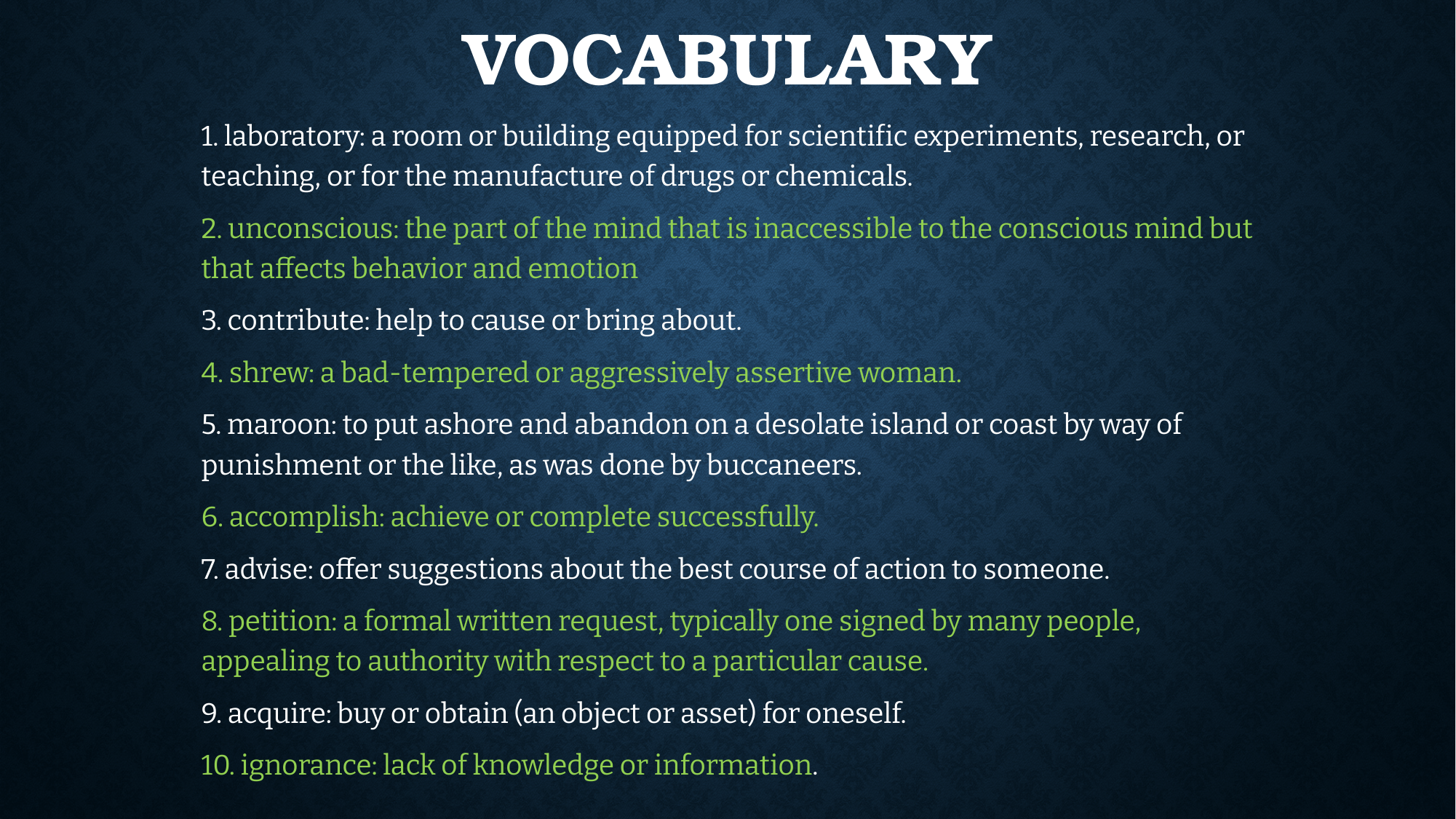

# Vocabulary
1. laboratory: a room or building equipped for scientific experiments, research, or teaching, or for the manufacture of drugs or chemicals.
2. unconscious: the part of the mind that is inaccessible to the conscious mind but that affects behavior and emotion
3. contribute: help to cause or bring about.
4. shrew: a bad-tempered or aggressively assertive woman.
5. maroon: to put ashore and abandon on a desolate island or coast by way of punishment or the like, as was done by buccaneers.
6. accomplish: achieve or complete successfully.
7. advise: offer suggestions about the best course of action to someone.
8. petition: a formal written request, typically one signed by many people, appealing to authority with respect to a particular cause.
9. acquire: buy or obtain (an object or asset) for oneself.
10. ignorance: lack of knowledge or information.